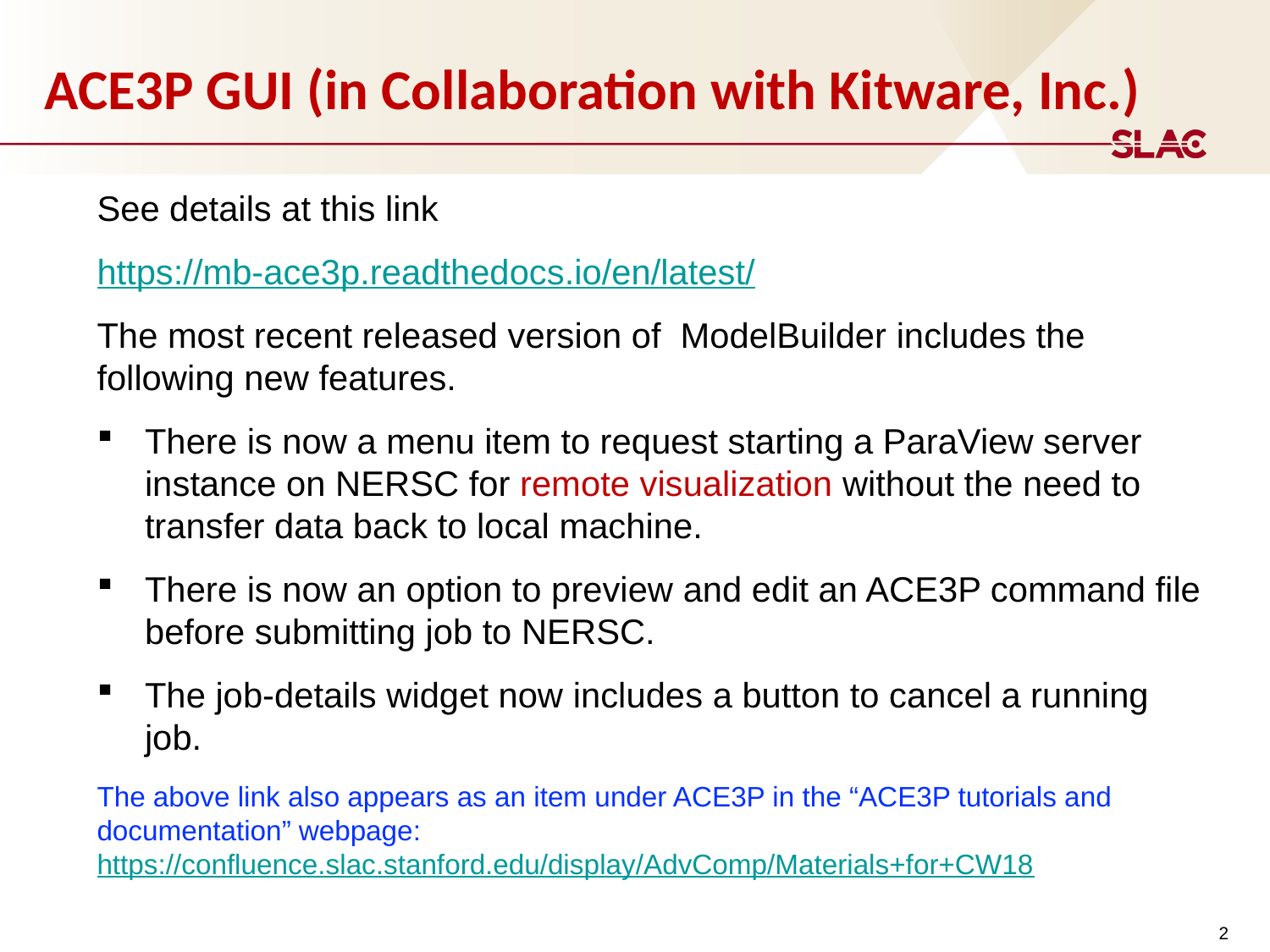

ACE3P GUI (in Collaboration with Kitware, Inc.)
See details at this link
https://mb-ace3p.readthedocs.io/en/latest/
The most recent released version of  ModelBuilder includes the following new features.
There is now a menu item to request starting a ParaView server instance on NERSC for remote visualization without the need to transfer data back to local machine.
There is now an option to preview and edit an ACE3P command file before submitting job to NERSC.
The job-details widget now includes a button to cancel a running job.
The above link also appears as an item under ACE3P in the “ACE3P tutorials and documentation” webpage: https://confluence.slac.stanford.edu/display/AdvComp/Materials+for+CW18